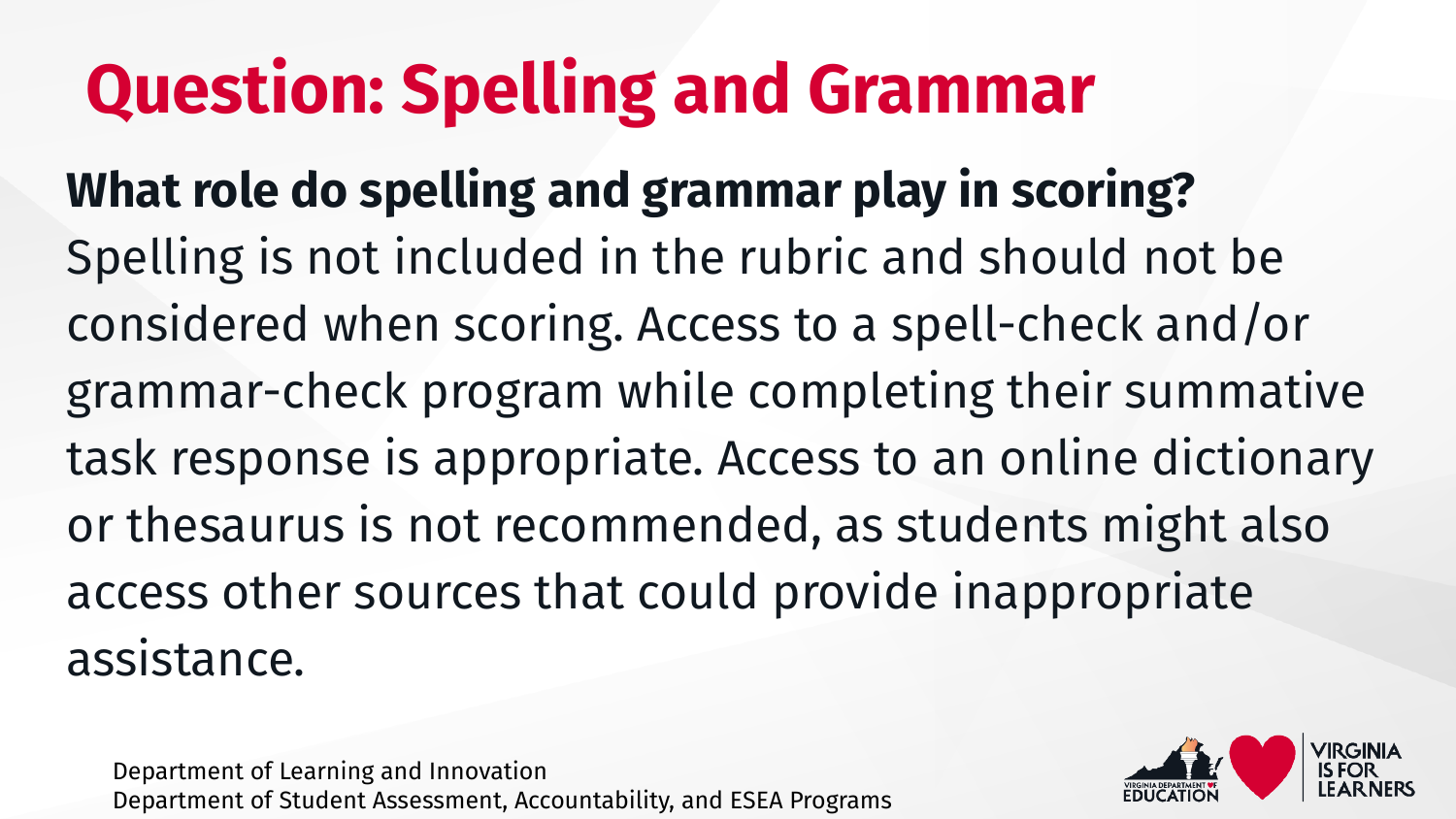

# Question: Spelling and Grammar
What role do spelling and grammar play in scoring?
Spelling is not included in the rubric and should not be considered when scoring. Access to a spell-check and/or grammar-check program while completing their summative task response is appropriate. Access to an online dictionary or thesaurus is not recommended, as students might also access other sources that could provide inappropriate assistance.